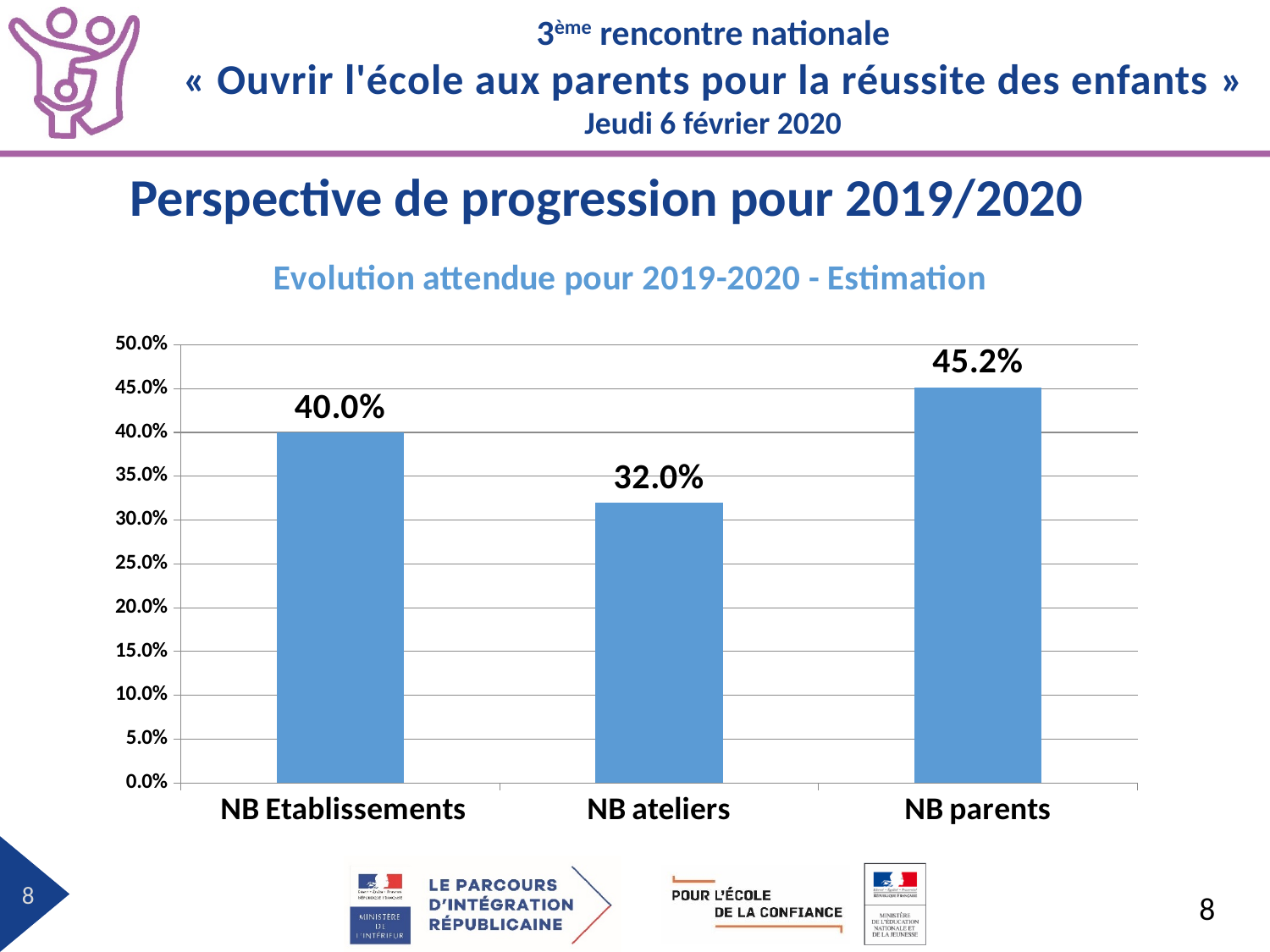

Perspective de progression pour 2019/2020

### Chart: Evolution attendue pour 2019-2020 - Estimation

| Category | variation |
|---|---|
|  NB Etablissements | 0.3996101364522417 |
| NB ateliers | 0.32006125574272587 |
| NB parents | 0.45155437280754807 |
8